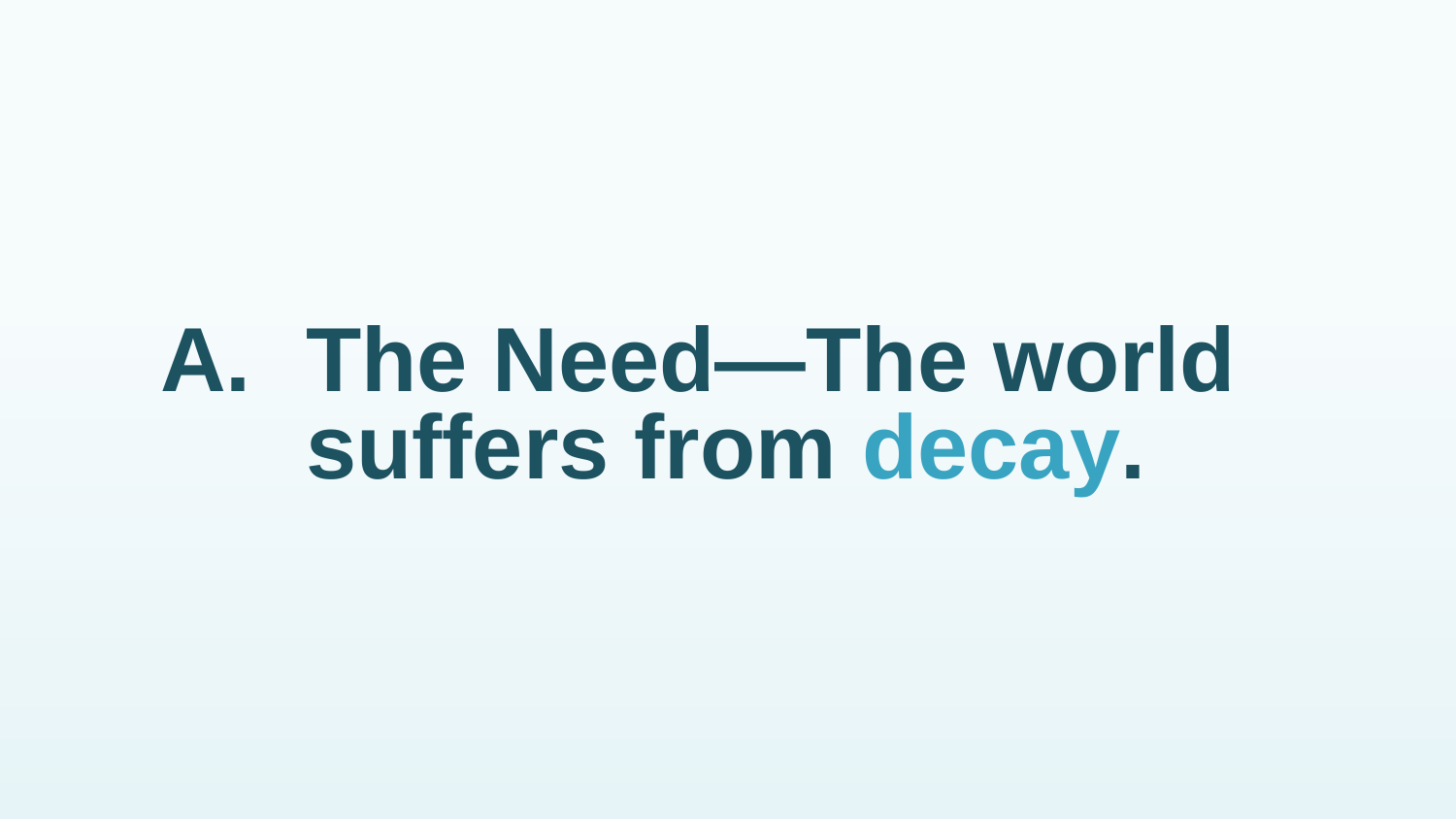

# A.	The Need—The world suffers from decay.